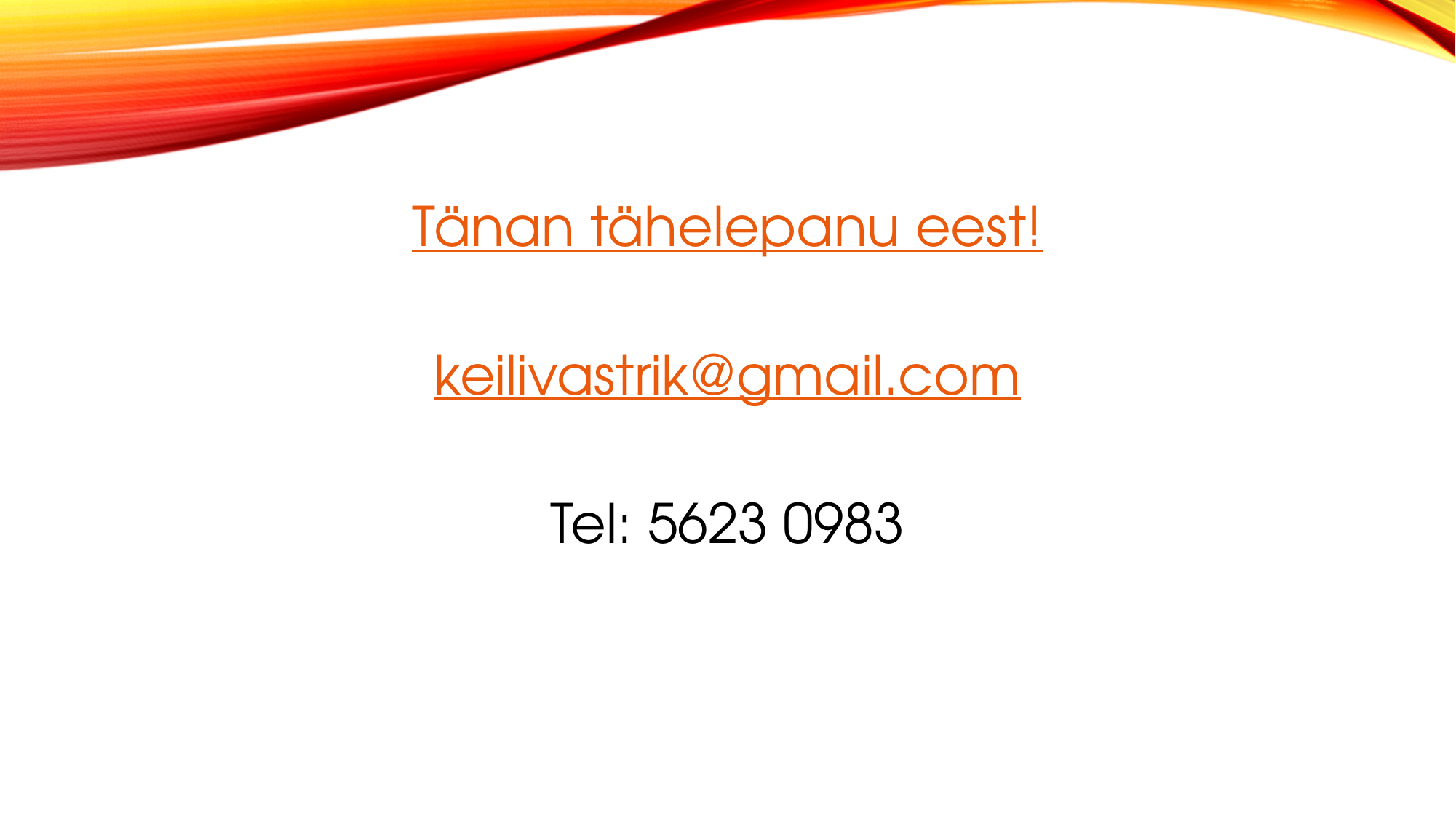

Tänan tähelepanu eest!

keilivastrik@gmail.com

Tel: 5623 0983